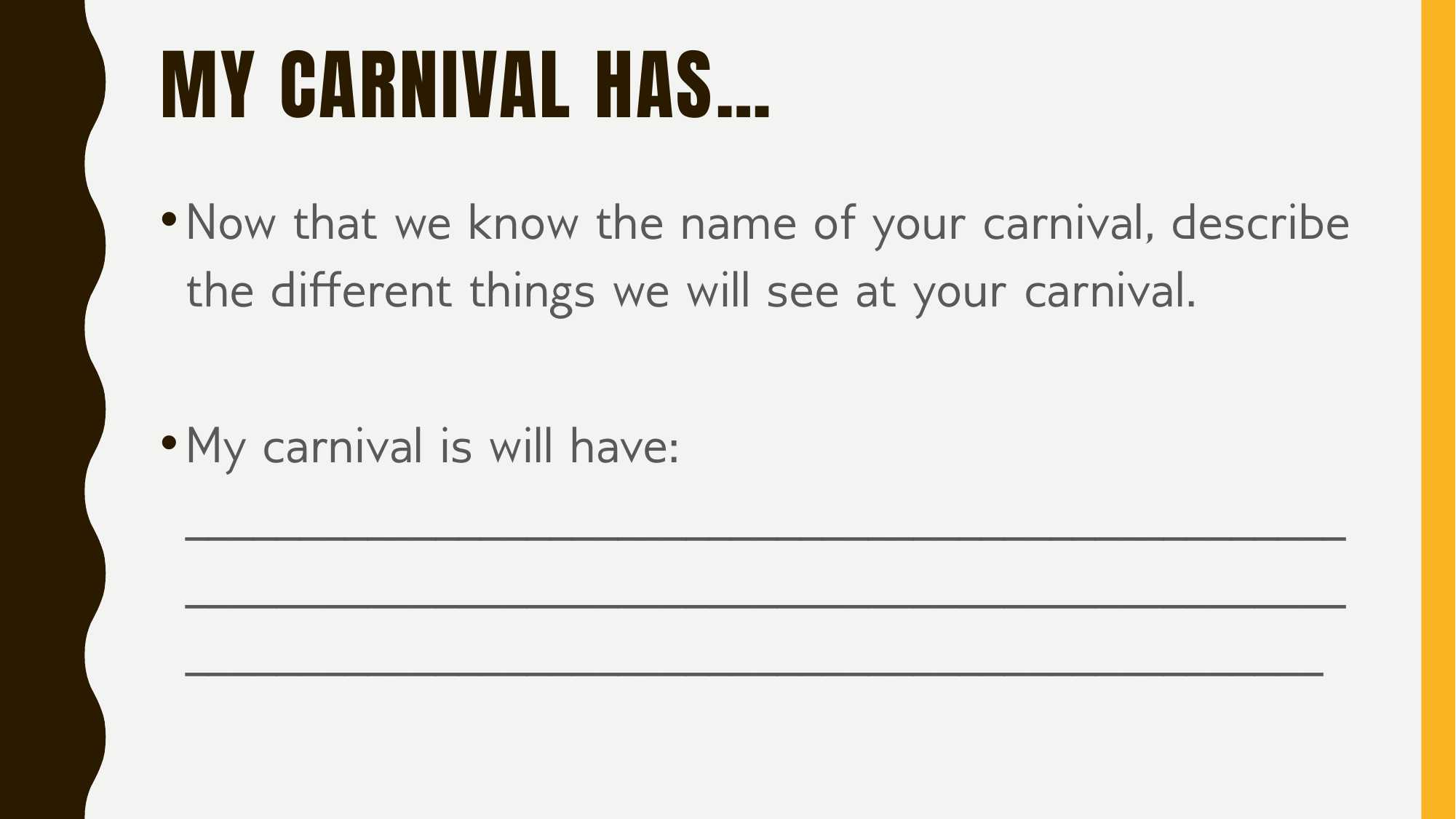

# My carnival has…
Now that we know the name of your carnival, describe the different things we will see at your carnival.

My carnival is will have: ________________________________________________________________________________________________________________________________________________________